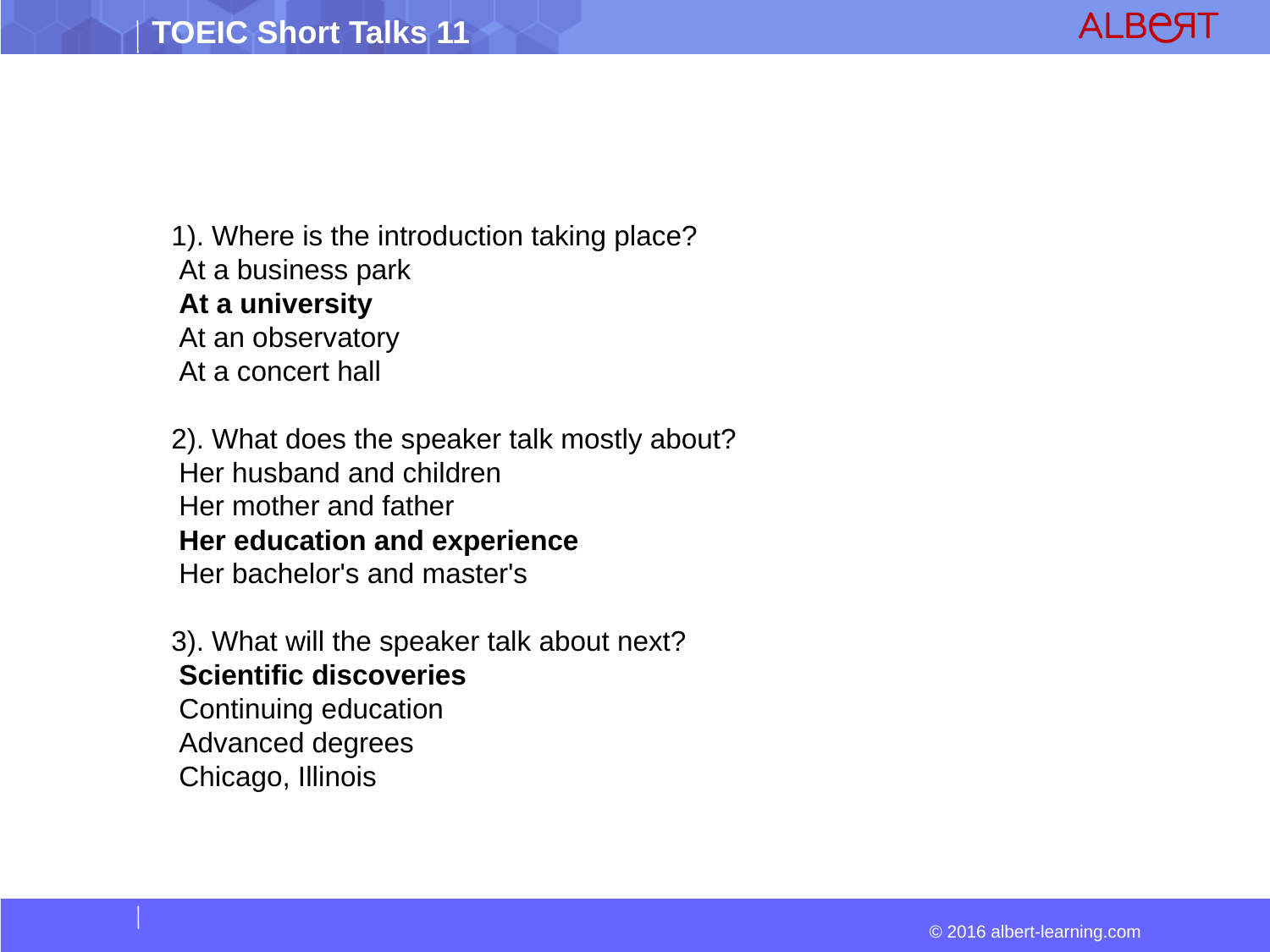

1). Where is the introduction taking place?
 At a business park
 At a university
 At an observatory
 At a concert hall
2). What does the speaker talk mostly about?
 Her husband and children
 Her mother and father
 Her education and experience
 Her bachelor's and master's
3). What will the speaker talk about next?
 Scientific discoveries
 Continuing education
 Advanced degrees
 Chicago, Illinois